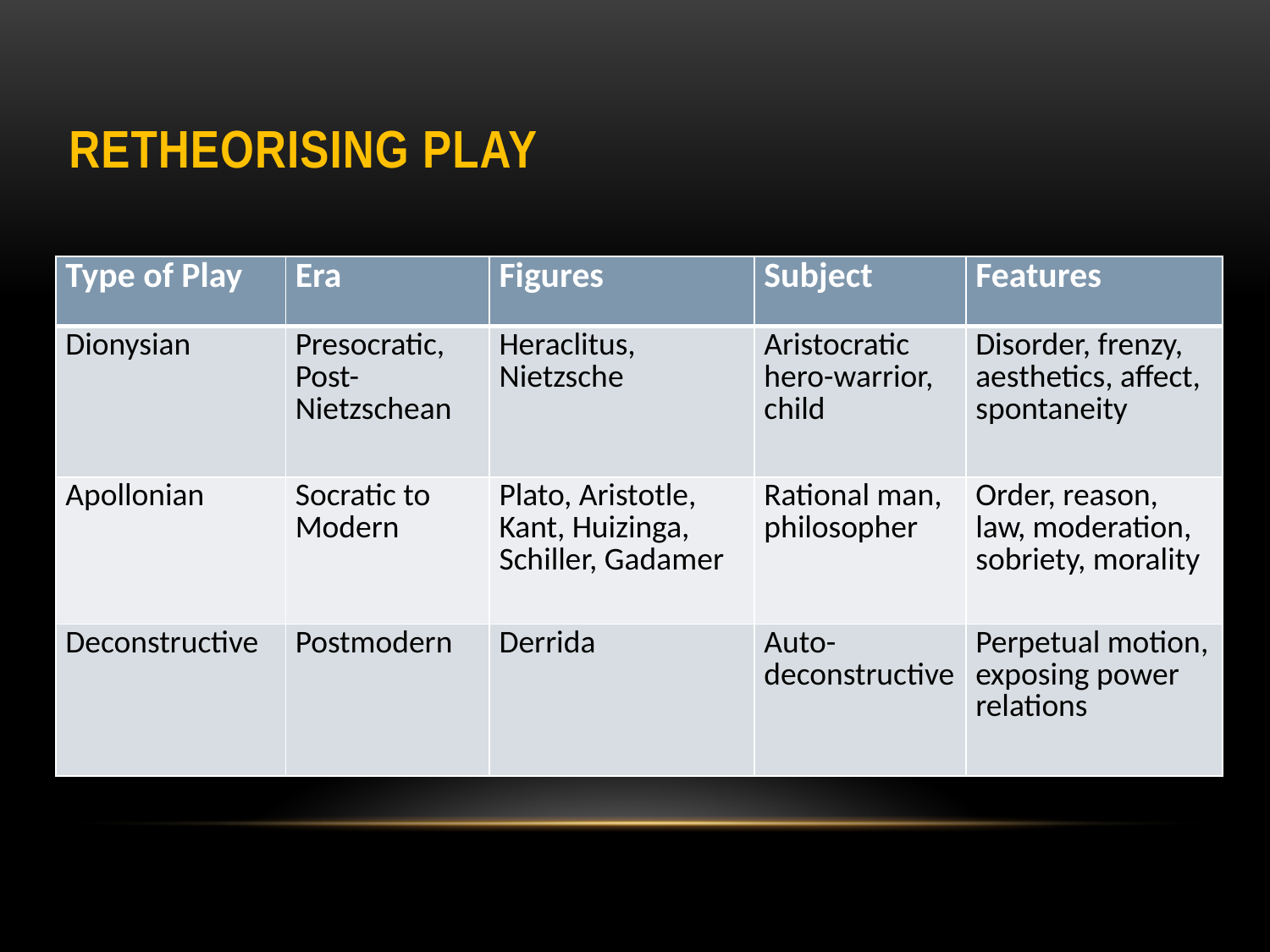

# reTheorising play
| Type of Play | Era | Figures | Subject | Features |
| --- | --- | --- | --- | --- |
| Dionysian | Presocratic, Post-Nietzschean | Heraclitus, Nietzsche | Aristocratic hero-warrior, child | Disorder, frenzy, aesthetics, affect, spontaneity |
| Apollonian | Socratic to Modern | Plato, Aristotle, Kant, Huizinga, Schiller, Gadamer | Rational man, philosopher | Order, reason, law, moderation, sobriety, morality |
| Deconstructive | Postmodern | Derrida | Auto-deconstructive | Perpetual motion, exposing power relations |